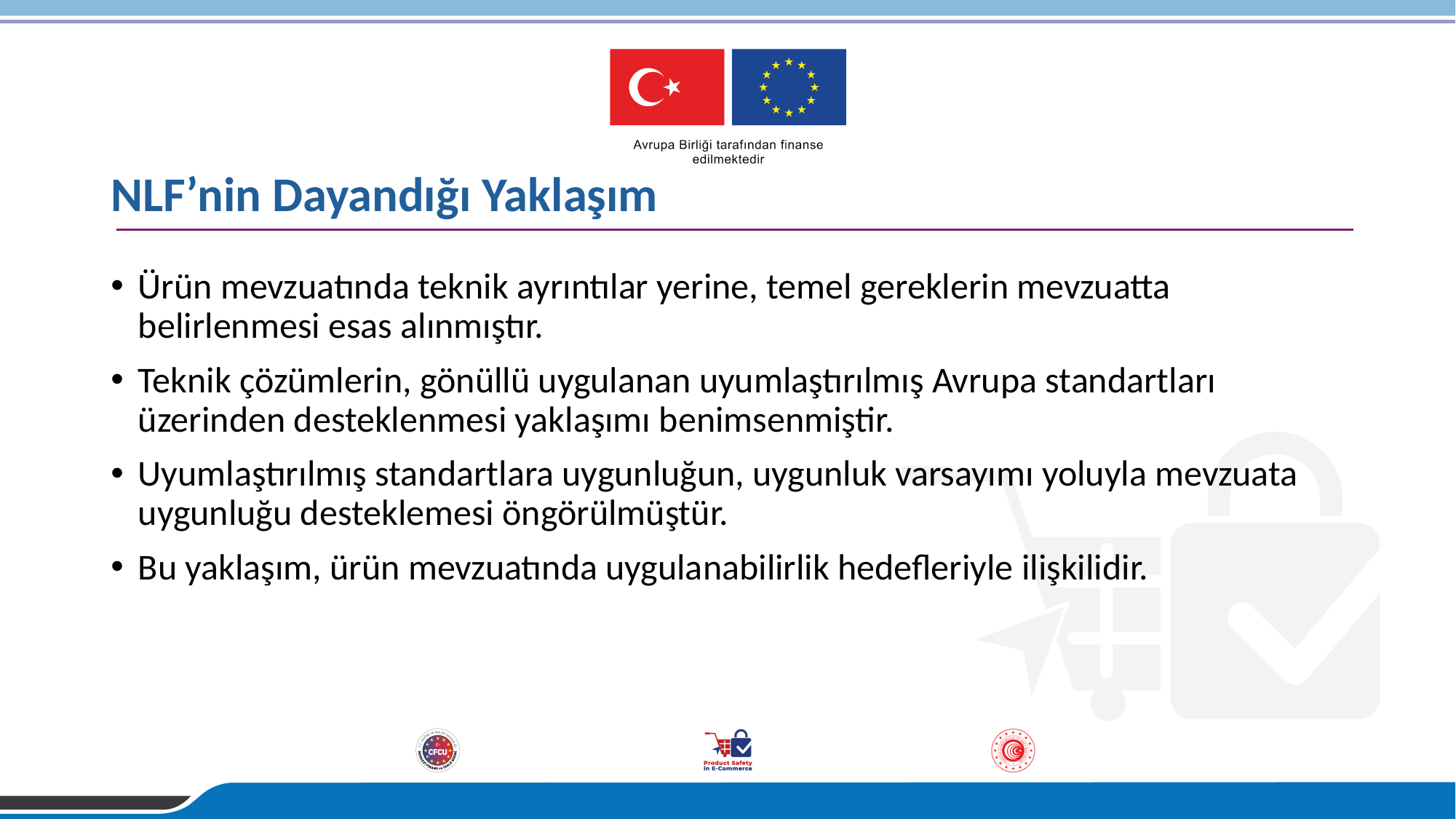

# NLF’nin Dayandığı Yaklaşım
Ürün mevzuatında teknik ayrıntılar yerine, temel gereklerin mevzuatta belirlenmesi esas alınmıştır.
Teknik çözümlerin, gönüllü uygulanan uyumlaştırılmış Avrupa standartları üzerinden desteklenmesi yaklaşımı benimsenmiştir.
Uyumlaştırılmış standartlara uygunluğun, uygunluk varsayımı yoluyla mevzuata uygunluğu desteklemesi öngörülmüştür.
Bu yaklaşım, ürün mevzuatında uygulanabilirlik hedefleriyle ilişkilidir.